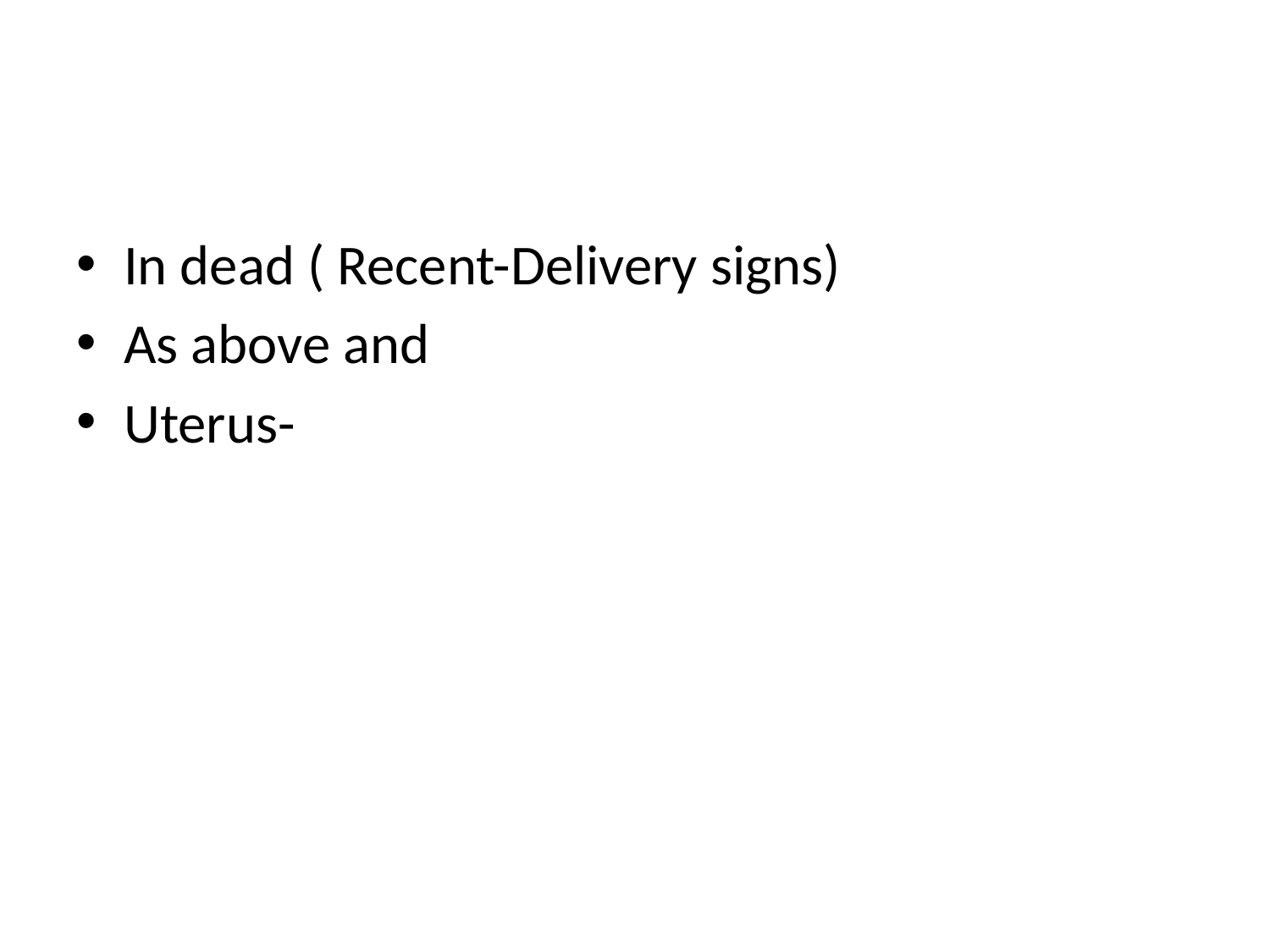

#
In dead ( Recent-Delivery signs)
As above and
Uterus-